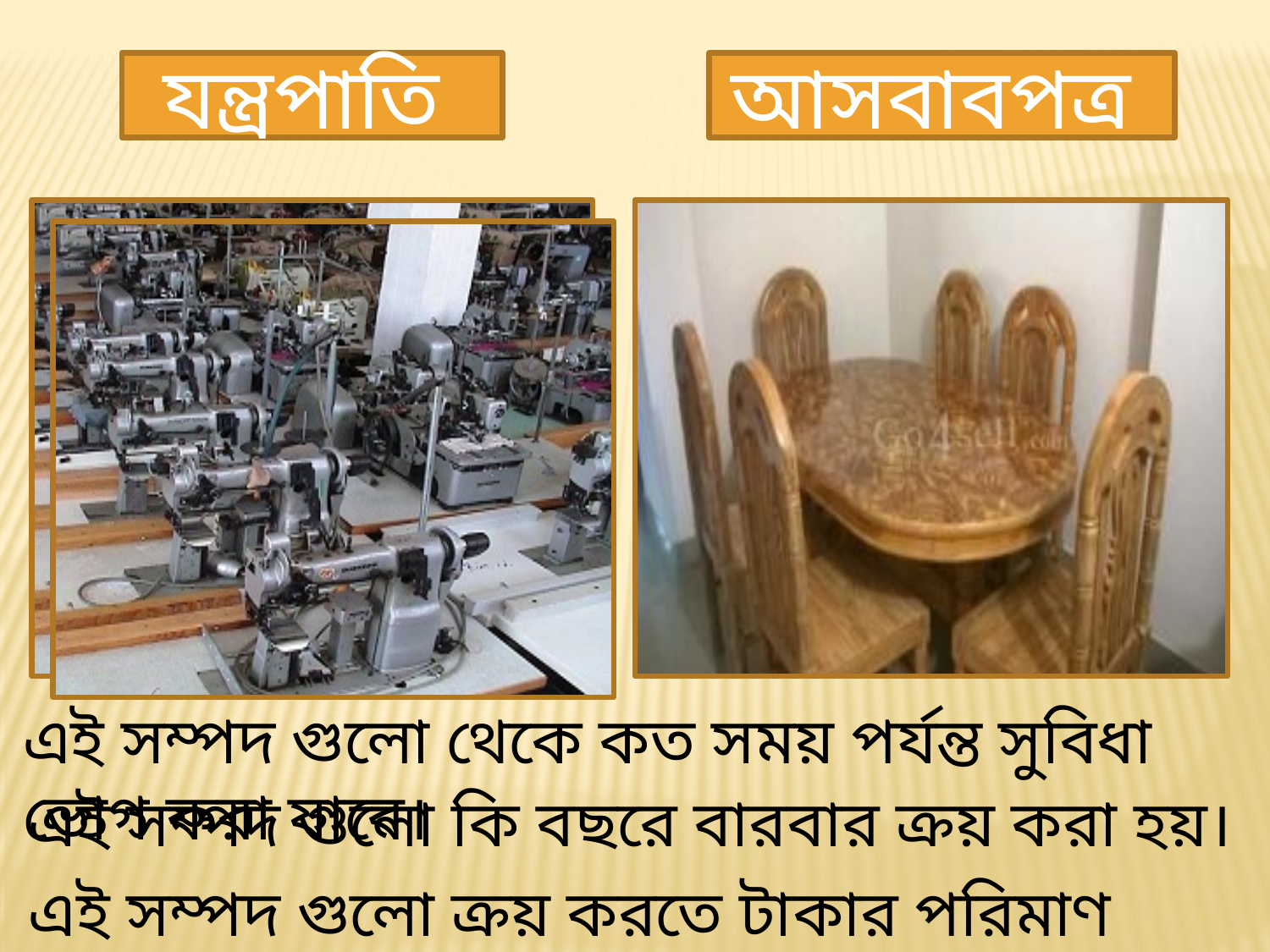

যন্ত্রপাতি
আসবাবপত্র

এই সম্পদ গুলো থেকে কত সময় পর্যন্ত সুবিধা ভোগ করা যাবে।
এই সম্পদ গুলো কি বছরে বারবার ক্রয় করা হয়।
এই সম্পদ গুলো ক্রয় করতে টাকার পরিমাণ কেমন লাগবে।